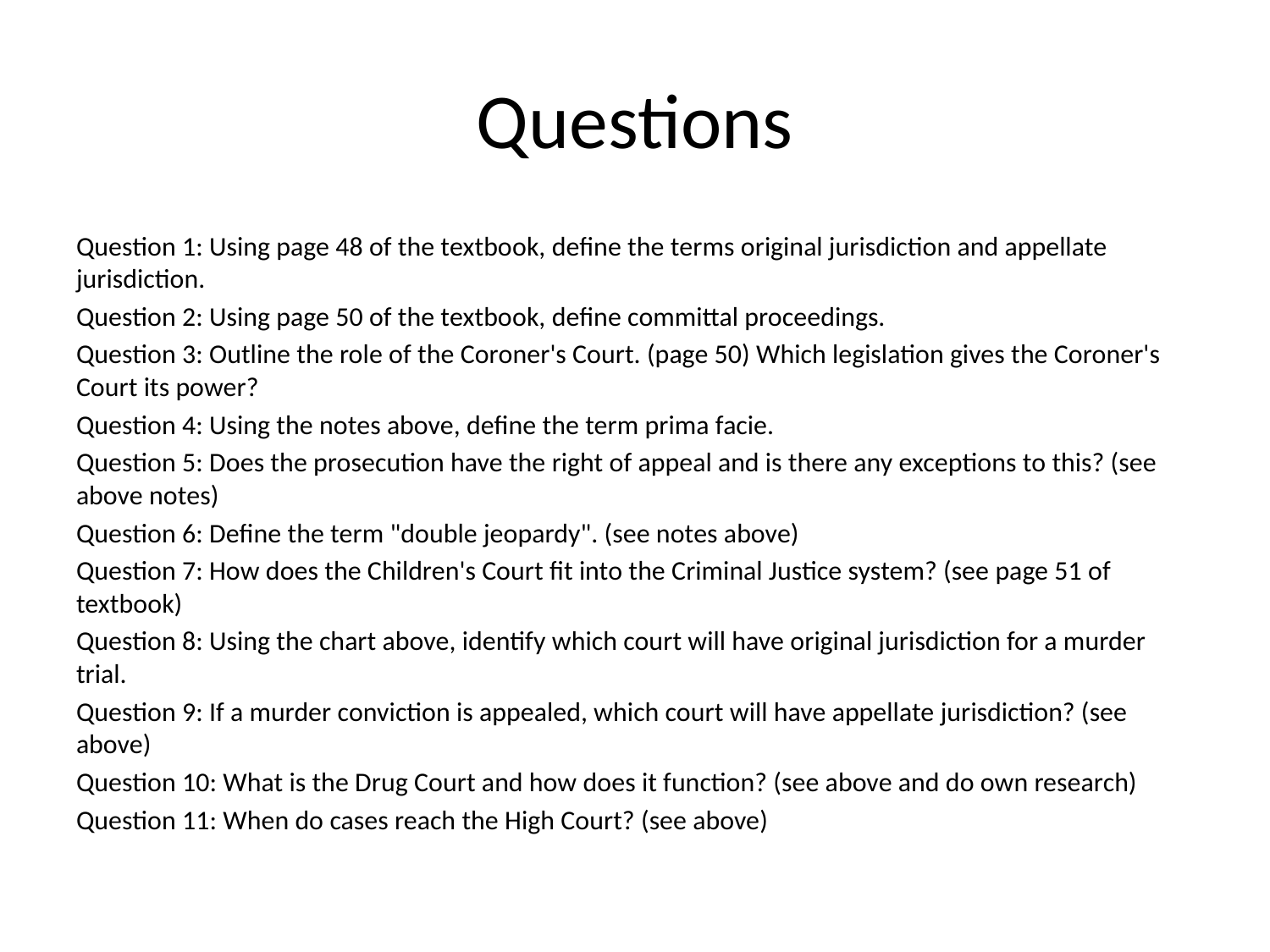

# Questions
Question 1: Using page 48 of the textbook, define the terms original jurisdiction and appellate jurisdiction.
Question 2: Using page 50 of the textbook, define committal proceedings.
Question 3: Outline the role of the Coroner's Court. (page 50) Which legislation gives the Coroner's Court its power?
Question 4: Using the notes above, define the term prima facie.
Question 5: Does the prosecution have the right of appeal and is there any exceptions to this? (see above notes)
Question 6: Define the term "double jeopardy". (see notes above)
Question 7: How does the Children's Court fit into the Criminal Justice system? (see page 51 of textbook)
Question 8: Using the chart above, identify which court will have original jurisdiction for a murder trial.
Question 9: If a murder conviction is appealed, which court will have appellate jurisdiction? (see above)
Question 10: What is the Drug Court and how does it function? (see above and do own research)
Question 11: When do cases reach the High Court? (see above)